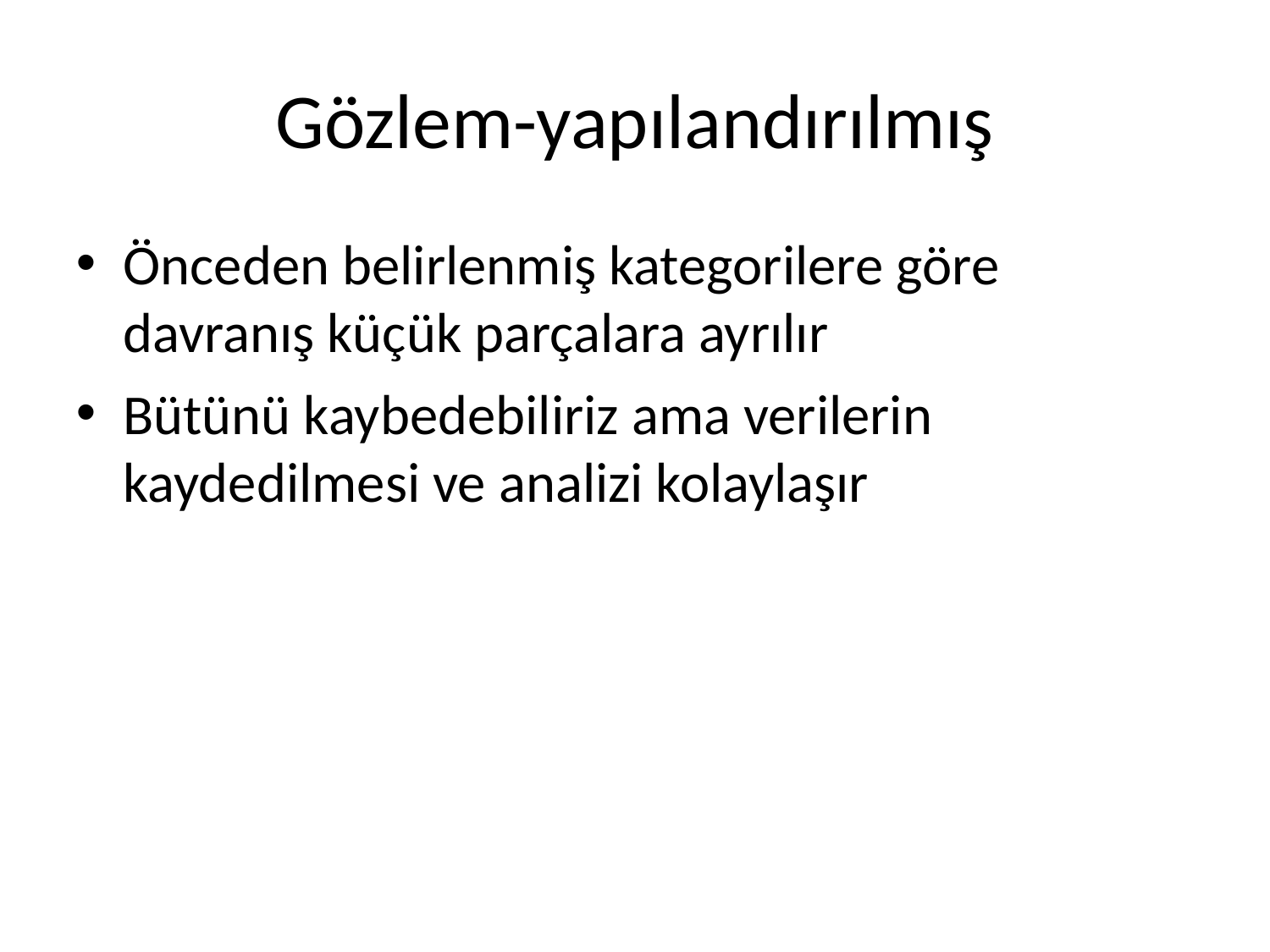

Gözlem-yapılandırılmış
Önceden belirlenmiş kategorilere göre davranış küçük parçalara ayrılır
Bütünü kaybedebiliriz ama verilerin kaydedilmesi ve analizi kolaylaşır